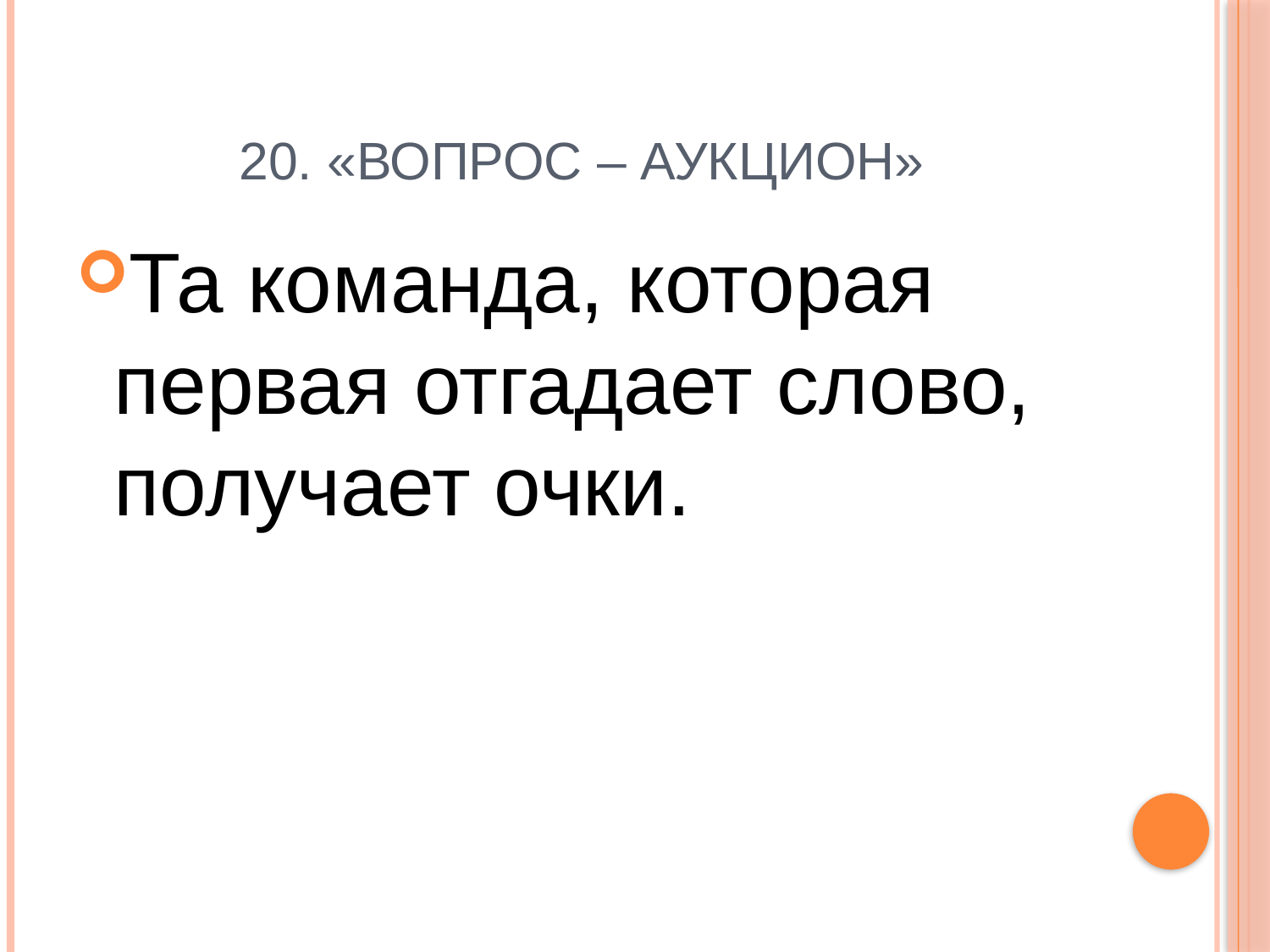

# 20. «Вопрос – аукцион»
Та команда, которая первая отгадает слово, получает очки.